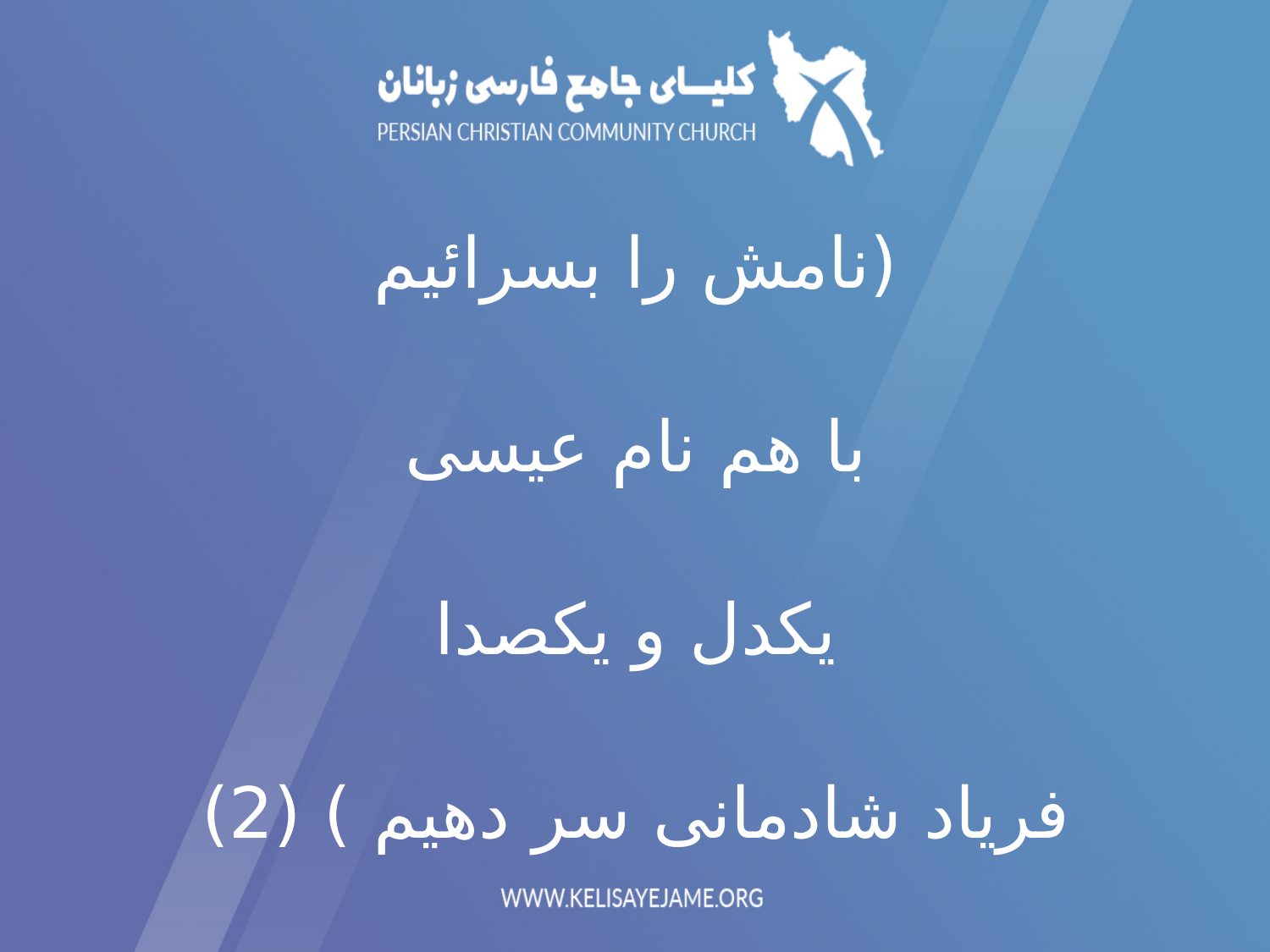

(نامش را بسرائیم
با هم نام عیسی
یکدل و یکصدا
فریاد شادمانی سر دهیم ) (2)